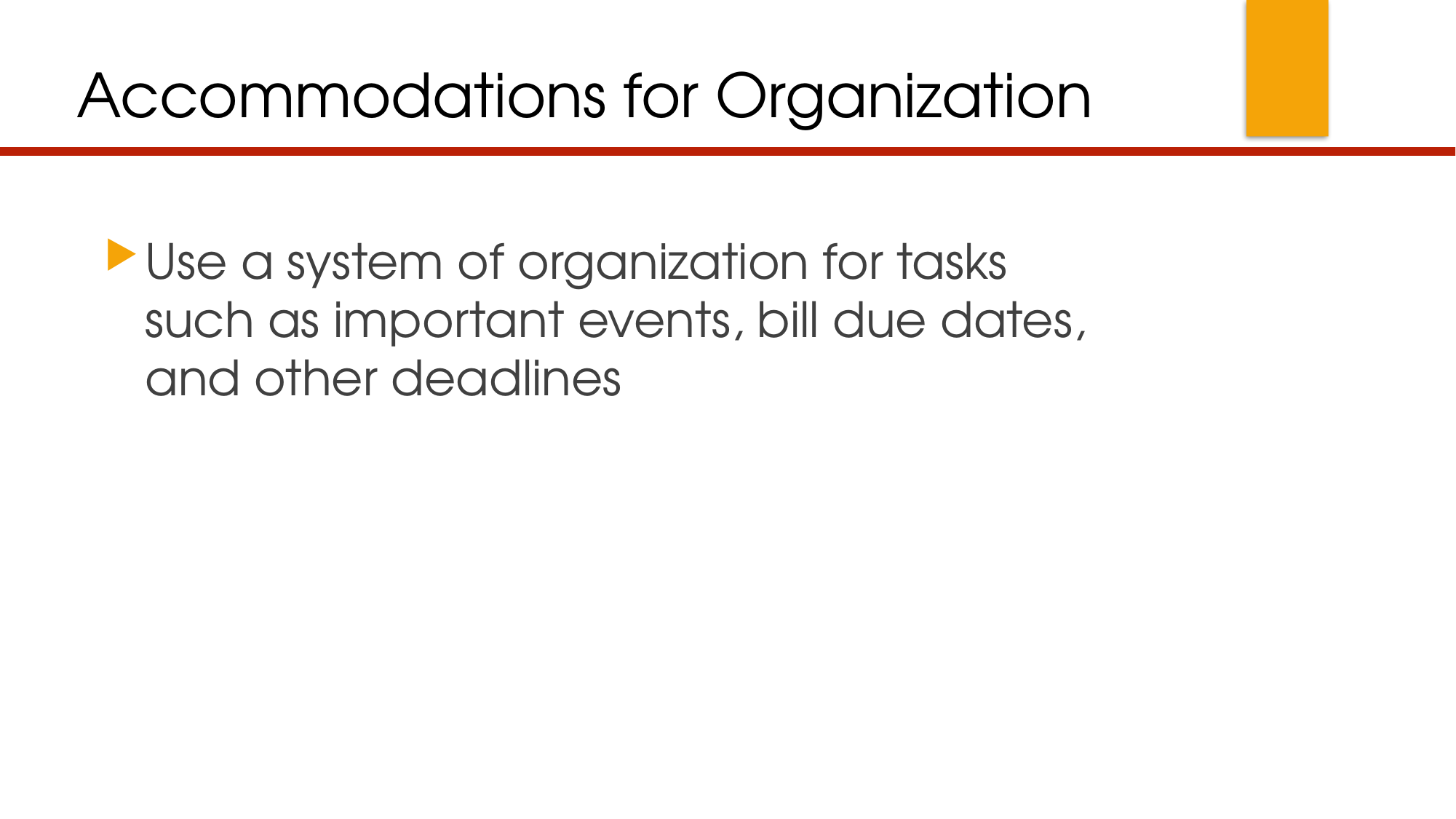

# Accommodations for Organization
Use a system of organization for tasks such as important events, bill due dates, and other deadlines